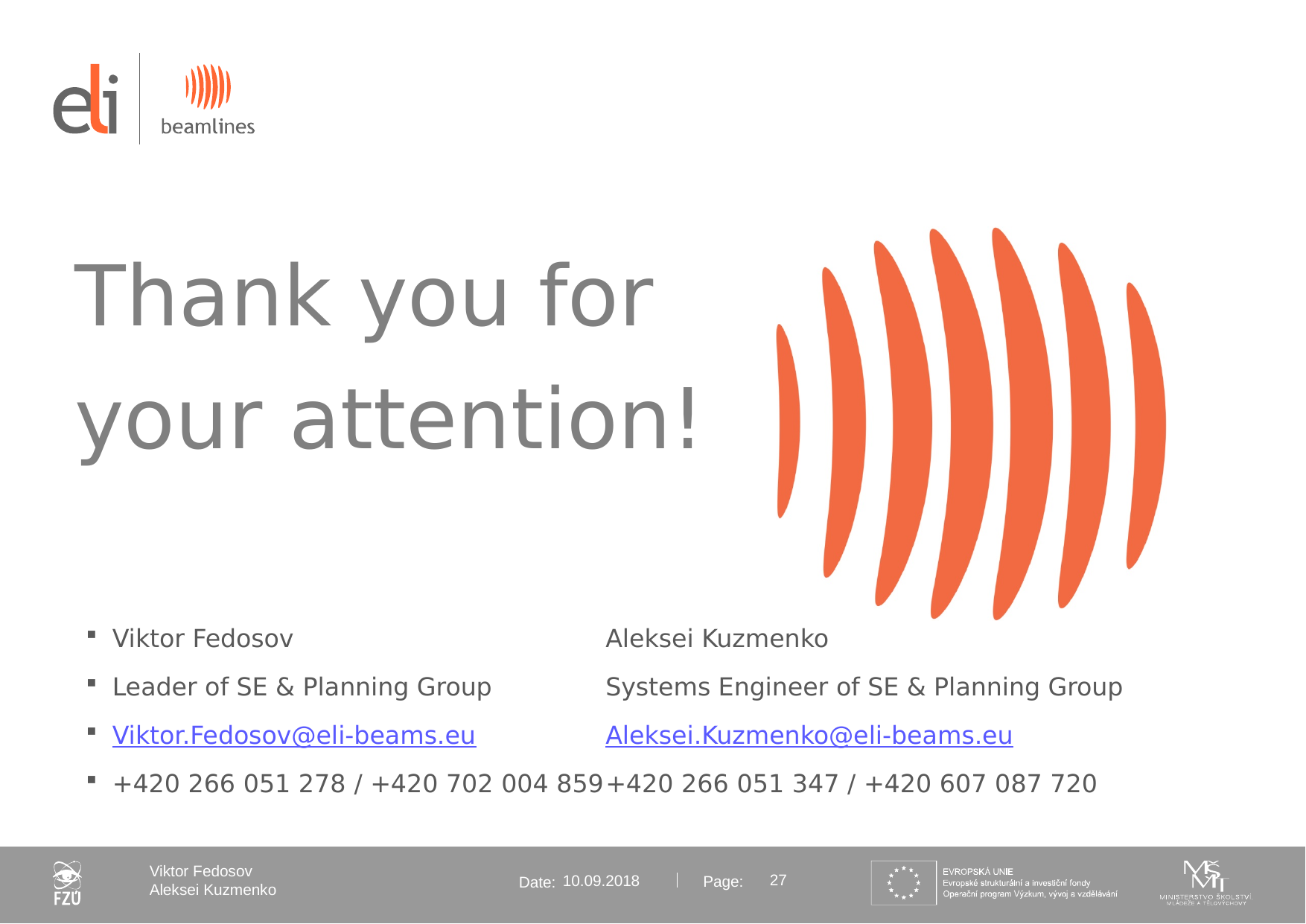

# Thank you for your attention!
Viktor Fedosov	Aleksei Kuzmenko
Leader of SE & Planning Group	Systems Engineer of SE & Planning Group
Viktor.Fedosov@eli-beams.eu	Aleksei.Kuzmenko@eli-beams.eu
+420 266 051 278 / +420 702 004 859	+420 266 051 347 / +420 607 087 720
10.09.2018
27